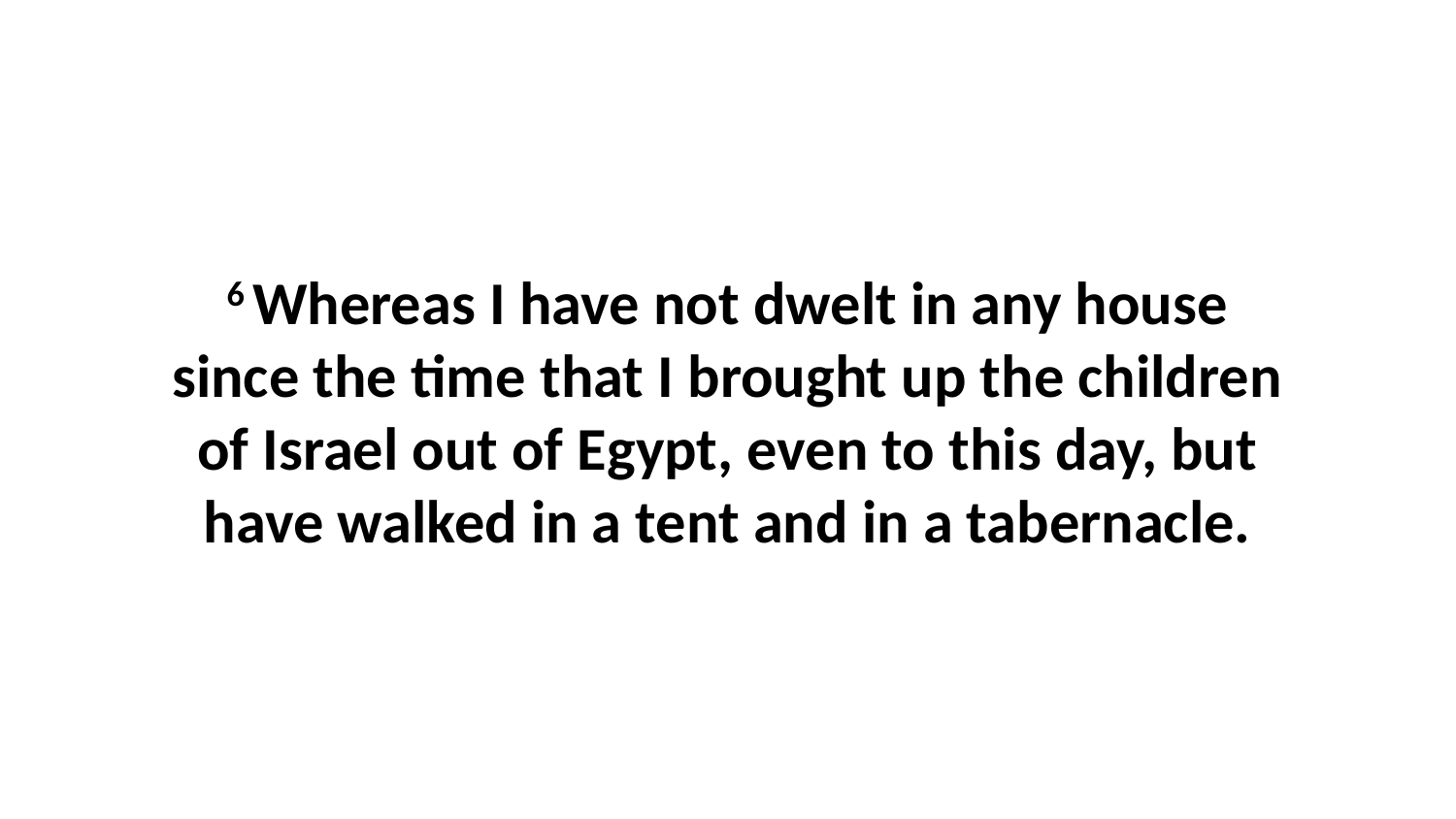

6 Whereas I have not dwelt in any house since the time that I brought up the children of Israel out of Egypt, even to this day, but have walked in a tent and in a tabernacle.